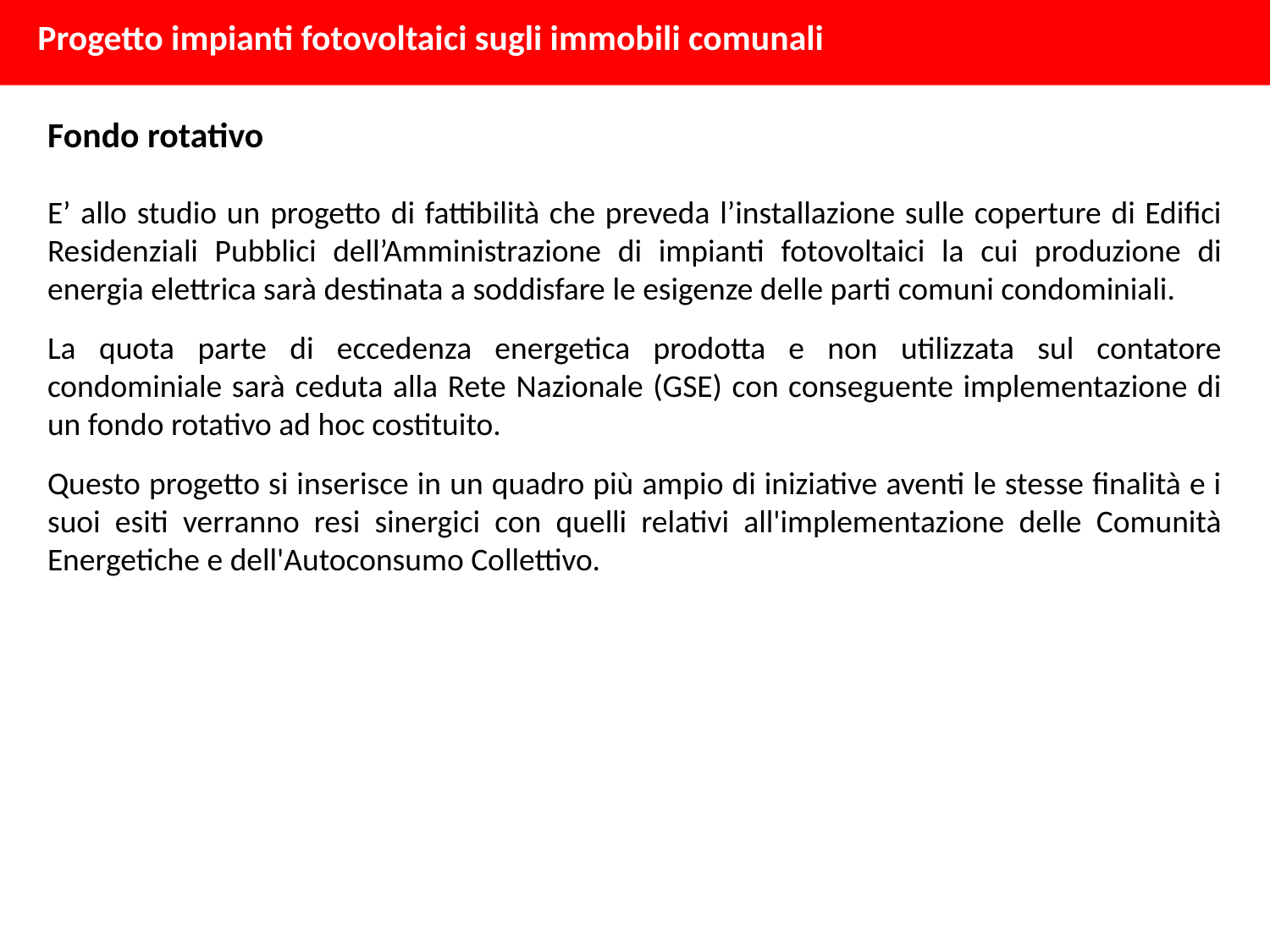

Progetto impianti fotovoltaici sugli immobili comunali

Fondo rotativo
E’ allo studio un progetto di fattibilità che preveda l’installazione sulle coperture di Edifici Residenziali Pubblici dell’Amministrazione di impianti fotovoltaici la cui produzione di energia elettrica sarà destinata a soddisfare le esigenze delle parti comuni condominiali.

La quota parte di eccedenza energetica prodotta e non utilizzata sul contatore condominiale sarà ceduta alla Rete Nazionale (GSE) con conseguente implementazione di un fondo rotativo ad hoc costituito.

Questo progetto si inserisce in un quadro più ampio di iniziative aventi le stesse finalità e i suoi esiti verranno resi sinergici con quelli relativi all'implementazione delle Comunità Energetiche e dell'Autoconsumo Collettivo.